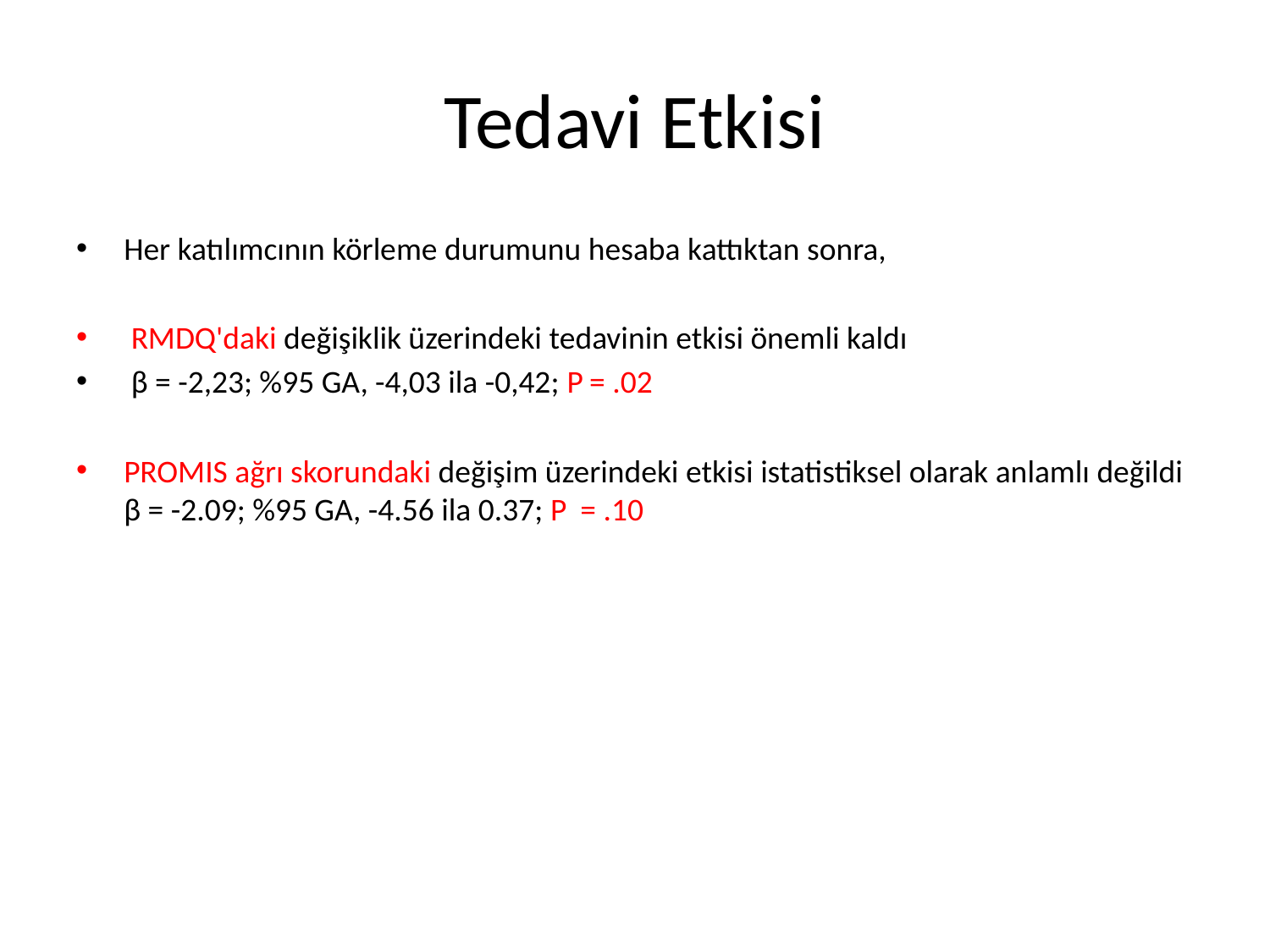

# Tedavi Etkisi
Her katılımcının körleme durumunu hesaba kattıktan sonra,

 RMDQ'daki değişiklik üzerindeki tedavinin etkisi önemli kaldı
 β = -2,23; %95 GA, -4,03 ila -0,42; P = .02

PROMIS ağrı skorundaki değişim üzerindeki etkisi istatistiksel olarak anlamlı değildi β = -2.09; %95 GA, -4.56 ila 0.37; P  = .10